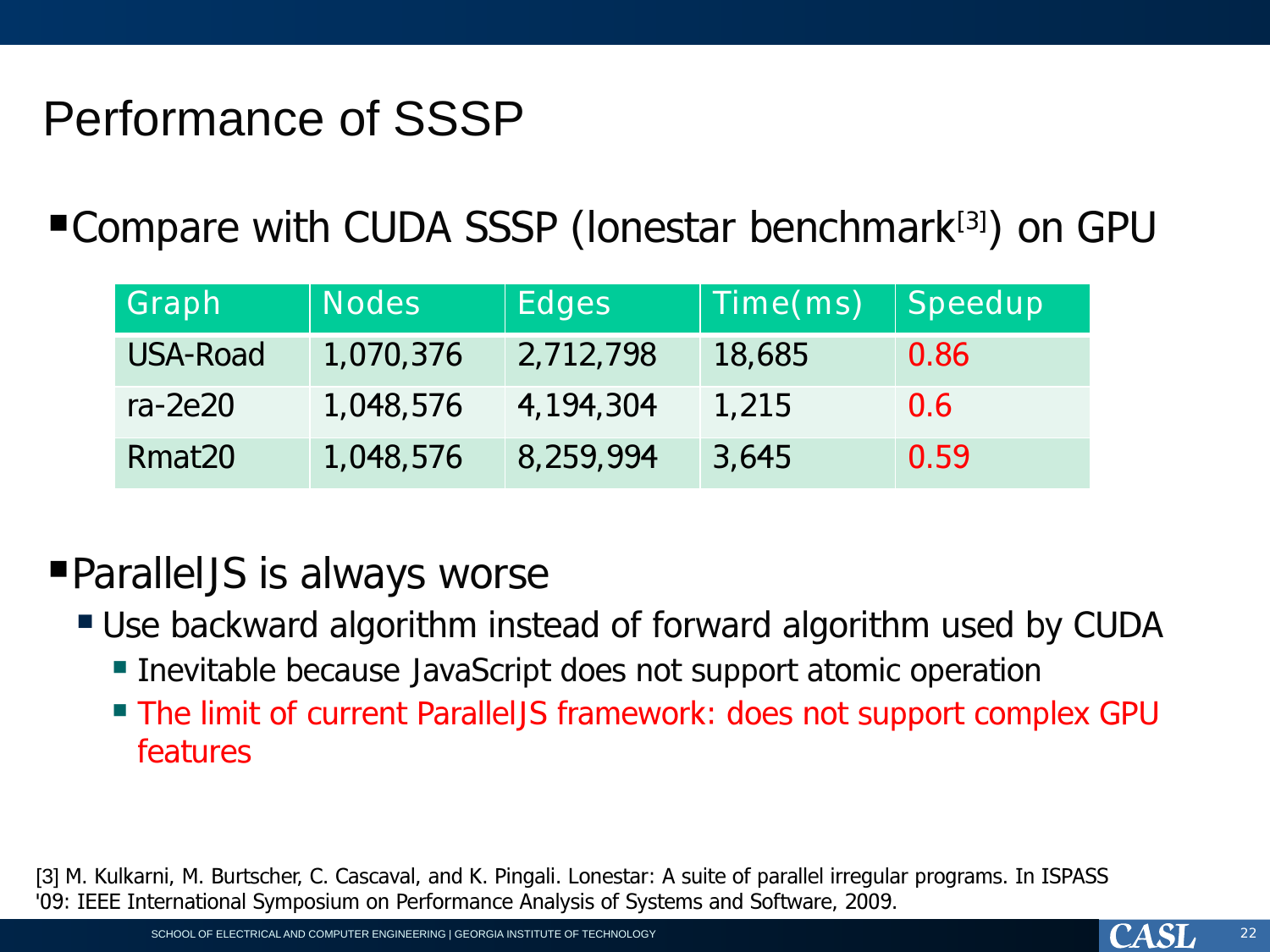

# Performance of SSSP
Compare with CUDA SSSP (lonestar benchmark[3]) on GPU

ParallelJS is always worse
Use backward algorithm instead of forward algorithm used by CUDA
Inevitable because JavaScript does not support atomic operation
The limit of current ParallelJS framework: does not support complex GPU features

| Graph | Nodes | Edges | Time(ms) | Speedup |
| --- | --- | --- | --- | --- |
| USA-Road | 1,070,376 | 2,712,798 | 18,685 | 0.86 |
| ra-2e20 | 1,048,576 | 4,194,304 | 1,215 | 0.6 |
| Rmat20 | 1,048,576 | 8,259,994 | 3,645 | 0.59 |
[3] M. Kulkarni, M. Burtscher, C. Cascaval, and K. Pingali. Lonestar: A suite of parallel irregular programs. In ISPASS '09: IEEE International Symposium on Performance Analysis of Systems and Software, 2009.
22